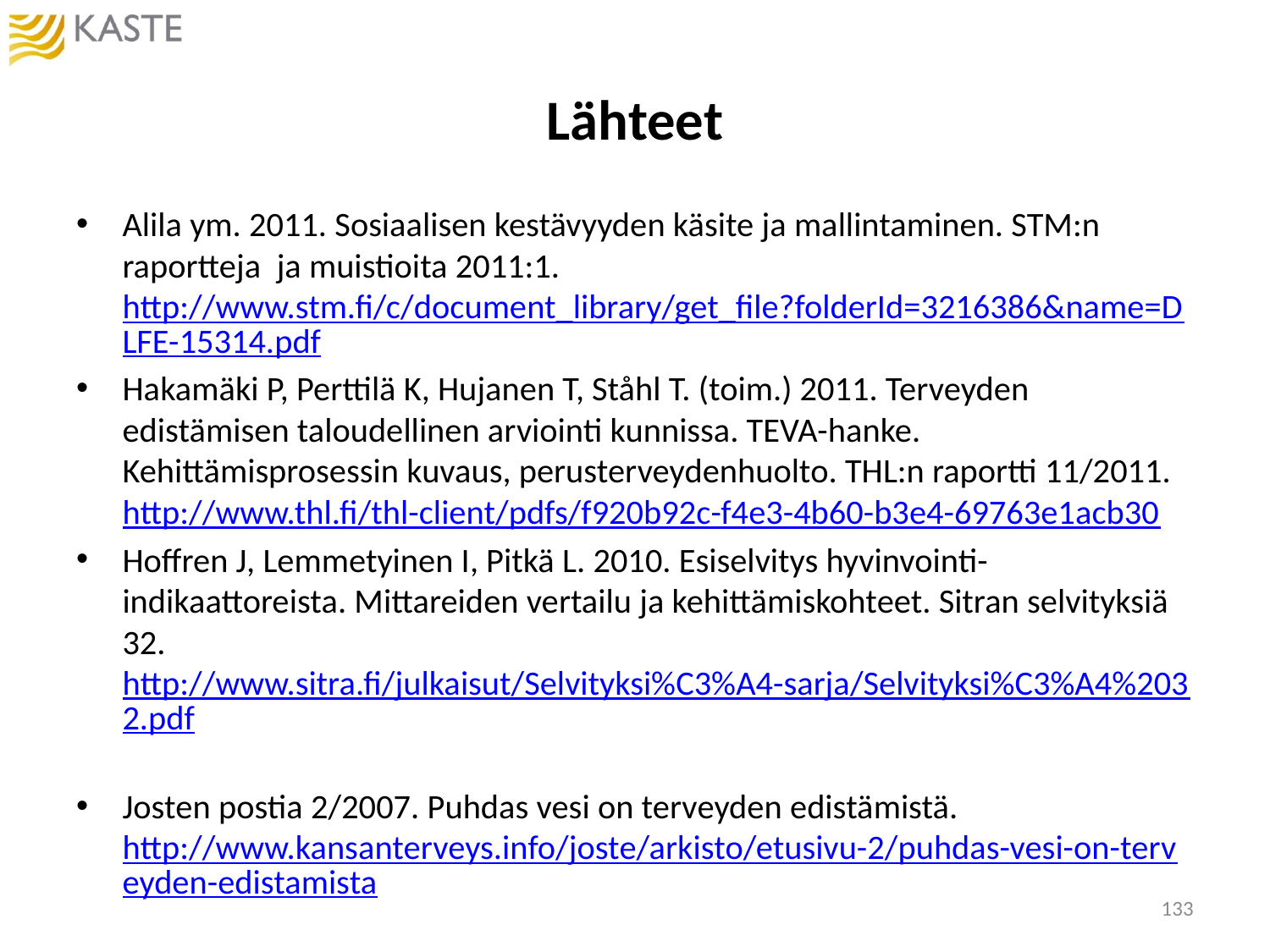

# Lähteet
Alila ym. 2011. Sosiaalisen kestävyyden käsite ja mallintaminen. STM:n raportteja  ja muistioita 2011:1. http://www.stm.fi/c/document_library/get_file?folderId=3216386&name=DLFE-15314.pdf
Hakamäki P, Perttilä K, Hujanen T, Ståhl T. (toim.) 2011. Terveyden edistämisen taloudellinen arviointi kunnissa. TEVA-hanke. Kehittämisprosessin kuvaus, perusterveydenhuolto. THL:n raportti 11/2011. http://www.thl.fi/thl-client/pdfs/f920b92c-f4e3-4b60-b3e4-69763e1acb30
Hoffren J, Lemmetyinen I, Pitkä L. 2010. Esiselvitys hyvinvointi-indikaattoreista. Mittareiden vertailu ja kehittämiskohteet. Sitran selvityksiä 32. http://www.sitra.fi/julkaisut/Selvityksi%C3%A4-sarja/Selvityksi%C3%A4%2032.pdf
Josten postia 2/2007. Puhdas vesi on terveyden edistämistä. http://www.kansanterveys.info/joste/arkisto/etusivu-2/puhdas-vesi-on-terveyden-edistamista

133